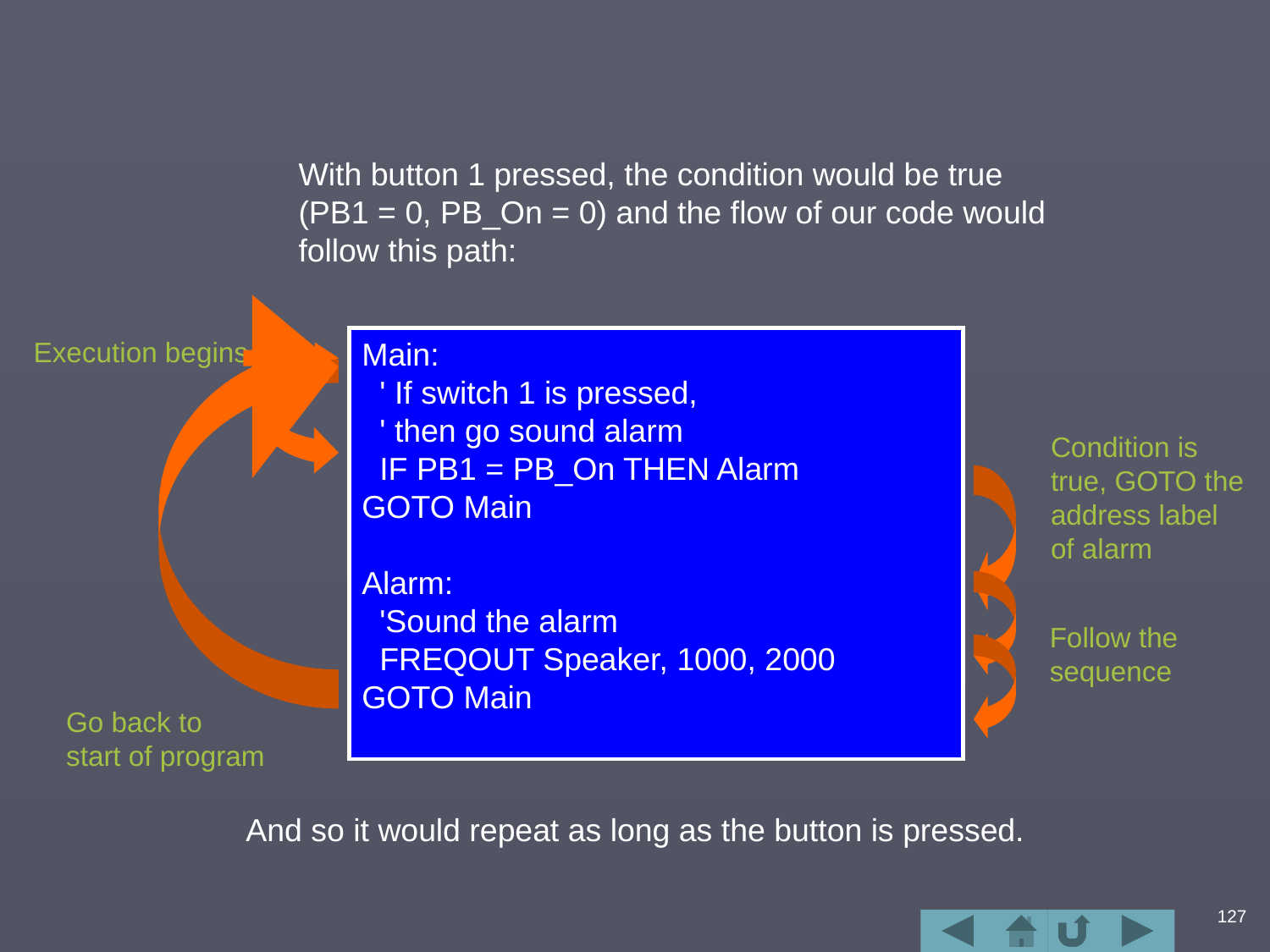

#
With button 1 pressed, the condition would be true
(PB1 = 0, PB_On = 0) and the flow of our code would
follow this path:

Go back to
start of program
Execution begins

Main:
  ' If switch 1 is pressed,
  ' then go sound alarm
  IF PB1 = PB_On THEN Alarm
GOTO Main

Alarm:
  'Sound the alarm
  FREQOUT Speaker, 1000, 2000
GOTO Main

Condition is
true, GOTO the
address label
of alarm

Follow the
sequence

And so it would repeat as long as the button is pressed.
127